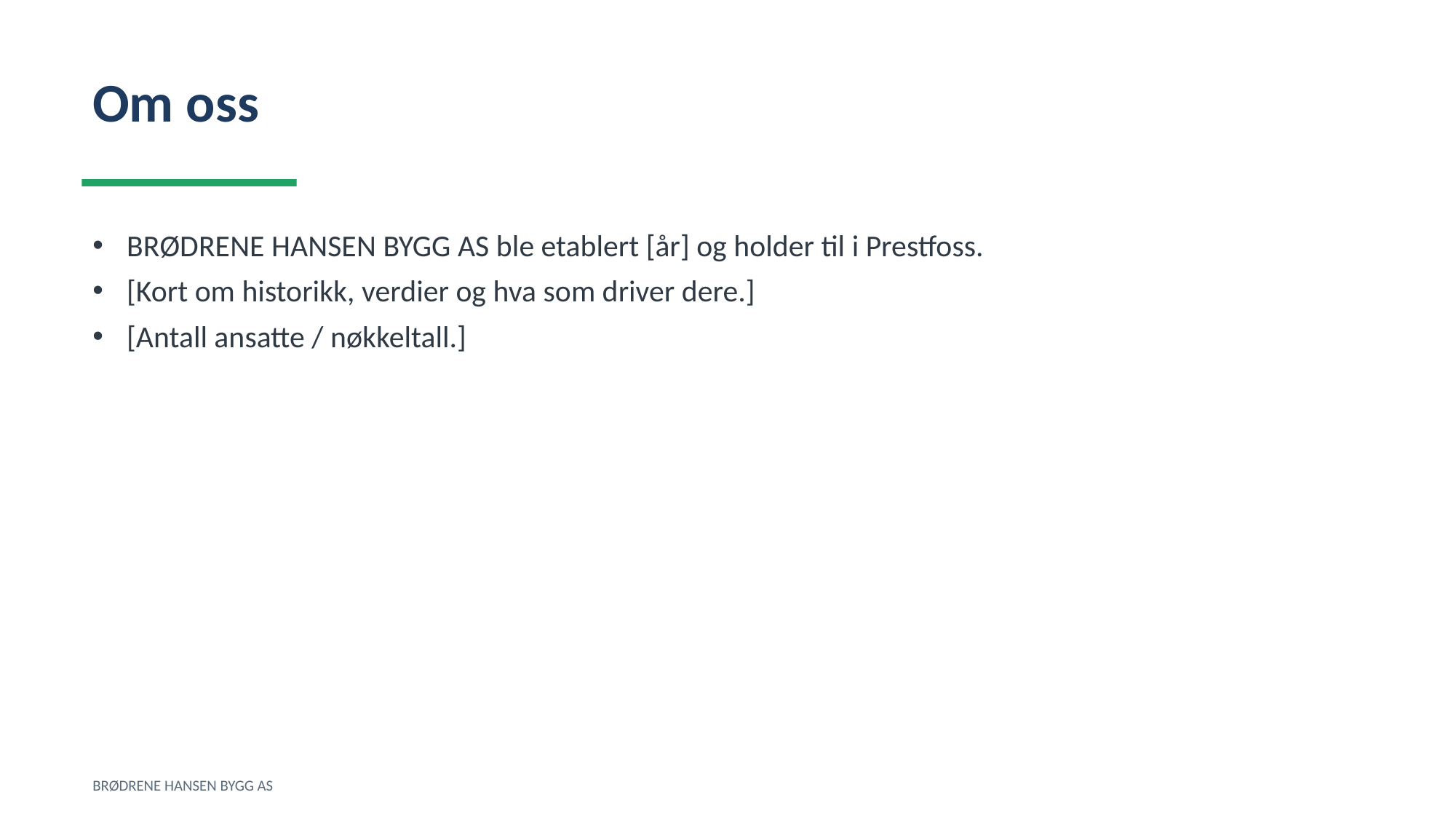

Om oss

BRØDRENE HANSEN BYGG AS ble etablert [år] og holder til i Prestfoss.
[Kort om historikk, verdier og hva som driver dere.]
[Antall ansatte / nøkkeltall.]
BRØDRENE HANSEN BYGG AS